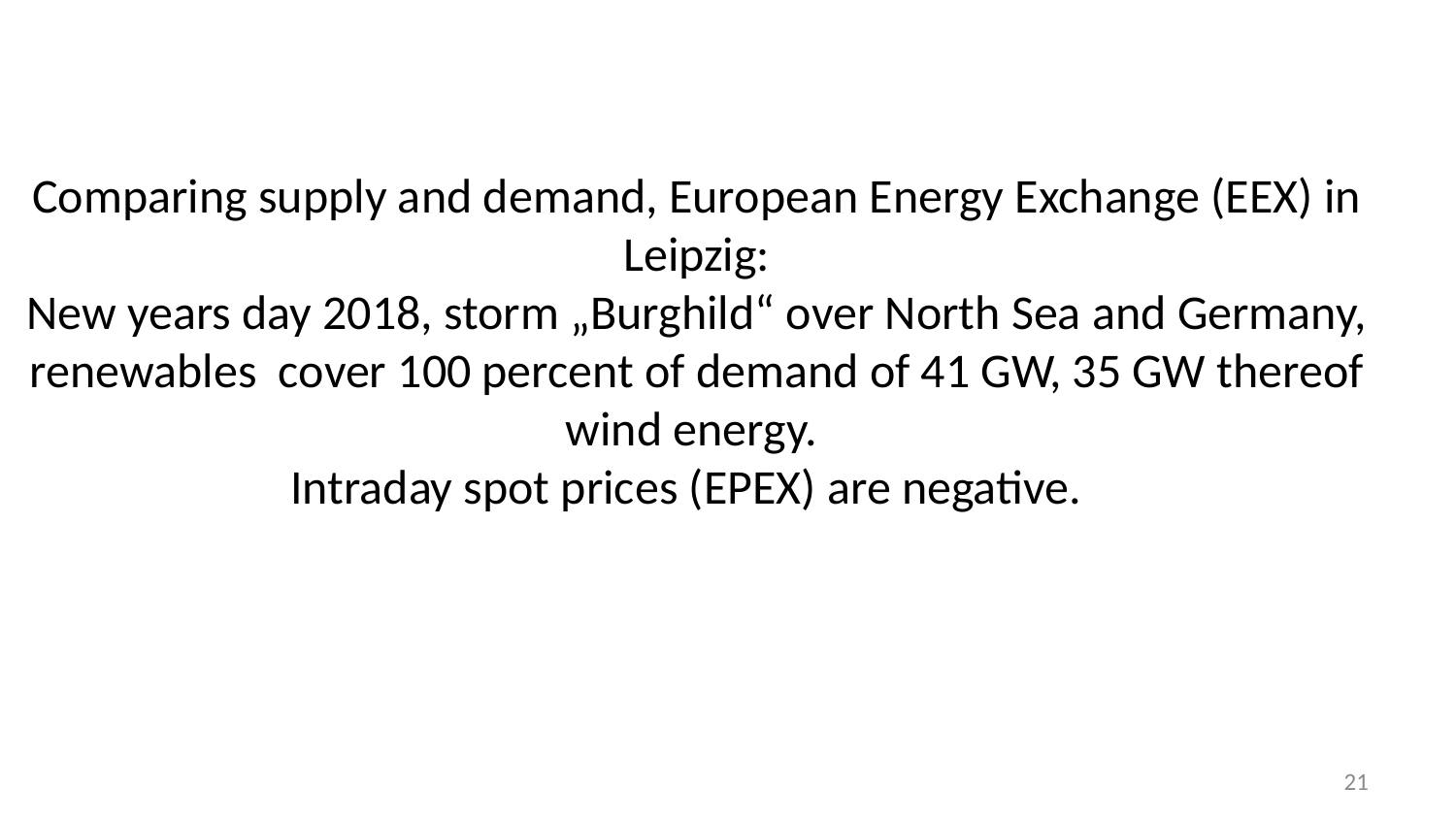

Comparing supply and demand, European Energy Exchange (EEX) in Leipzig:
New years day 2018, storm „Burghild“ over North Sea and Germany, renewables  cover 100 percent of demand of 41 GW, 35 GW thereof wind energy.
Intraday spot prices (EPEX) are negative.
21